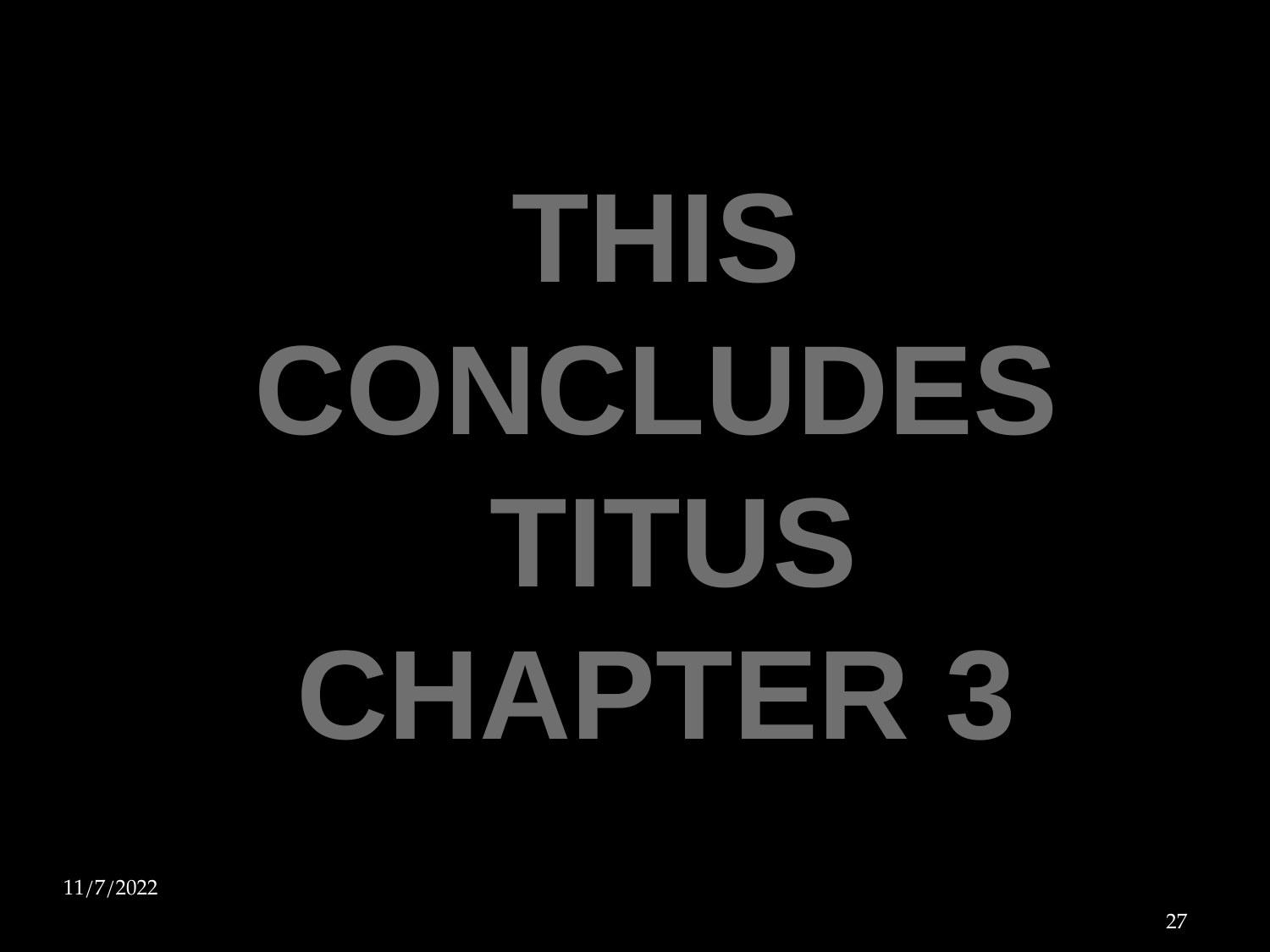

# THIS CONCLUDES TITUS CHAPTER 3
11/7/2022
27